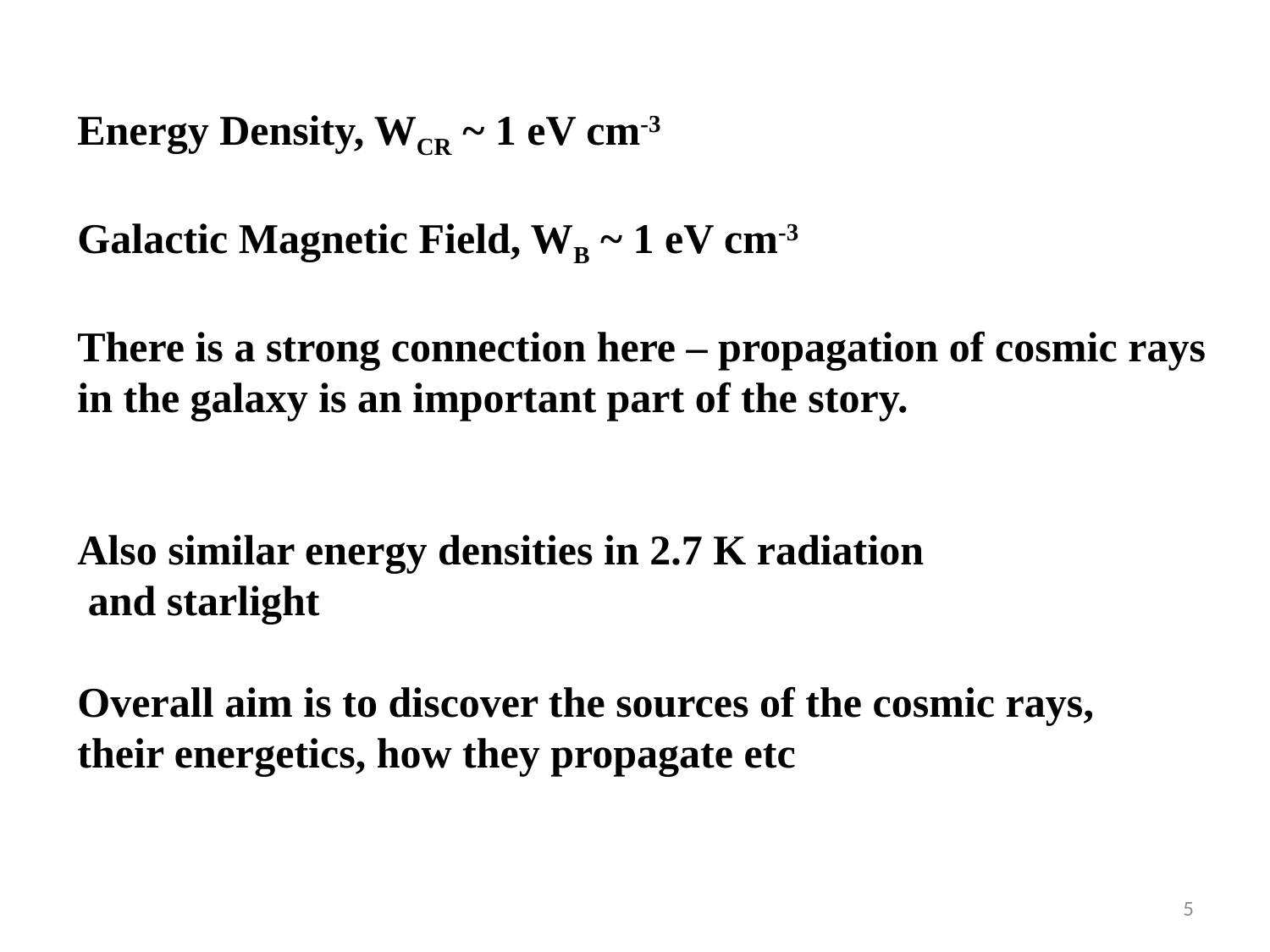

Energy Density, WCR ~ 1 eV cm-3

Galactic Magnetic Field, WB ~ 1 eV cm-3

There is a strong connection here – propagation of cosmic rays
in the galaxy is an important part of the story.

Also similar energy densities in 2.7 K radiation
 and starlight

Overall aim is to discover the sources of the cosmic rays,
their energetics, how they propagate etc

5